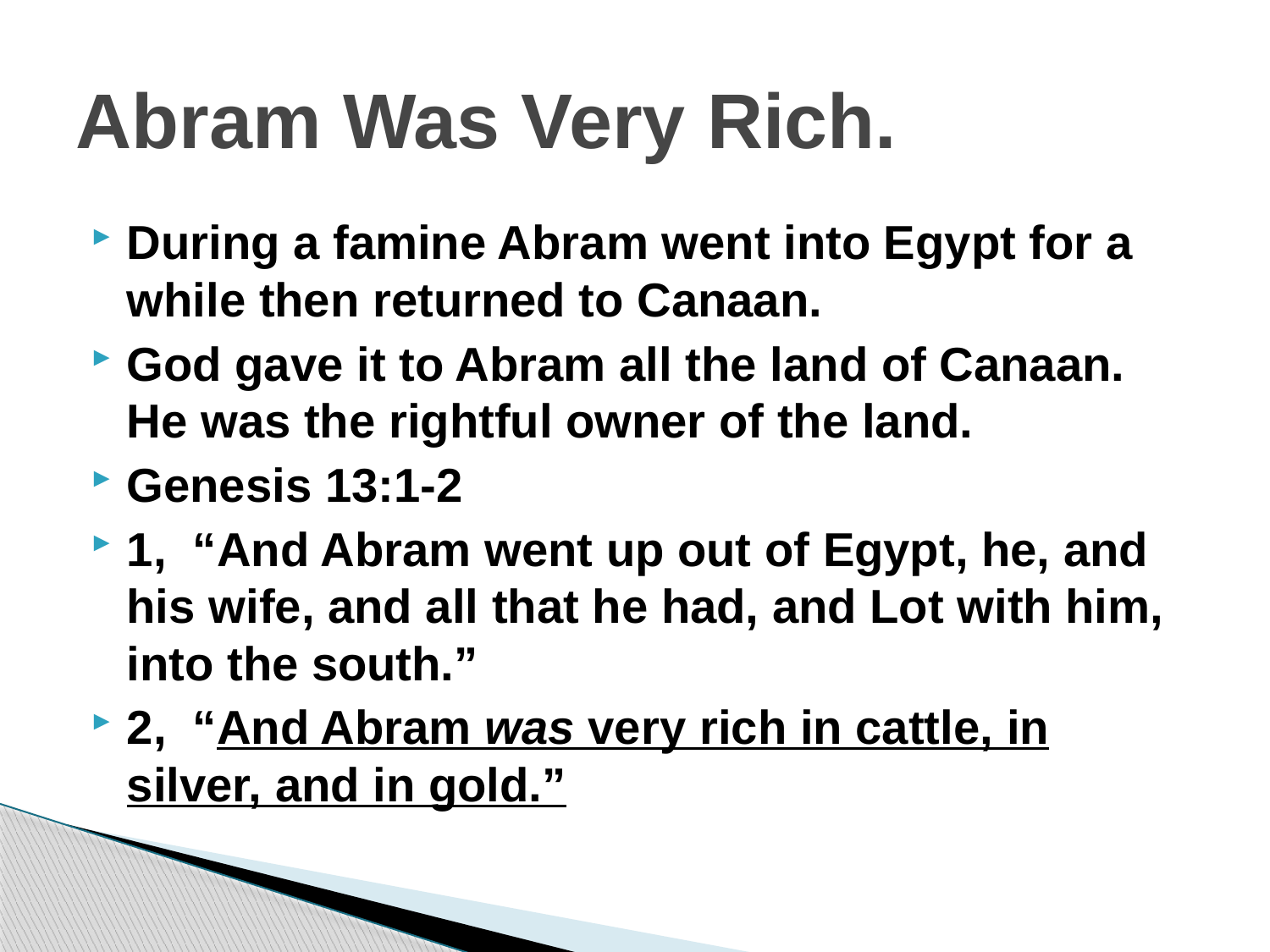

# Abram Was Very Rich.
During a famine Abram went into Egypt for a while then returned to Canaan.
God gave it to Abram all the land of Canaan.  He was the rightful owner of the land.
Genesis 13:1-2
1,  “And Abram went up out of Egypt, he, and his wife, and all that he had, and Lot with him, into the south.”
2,  “And Abram was very rich in cattle, in silver, and in gold.”